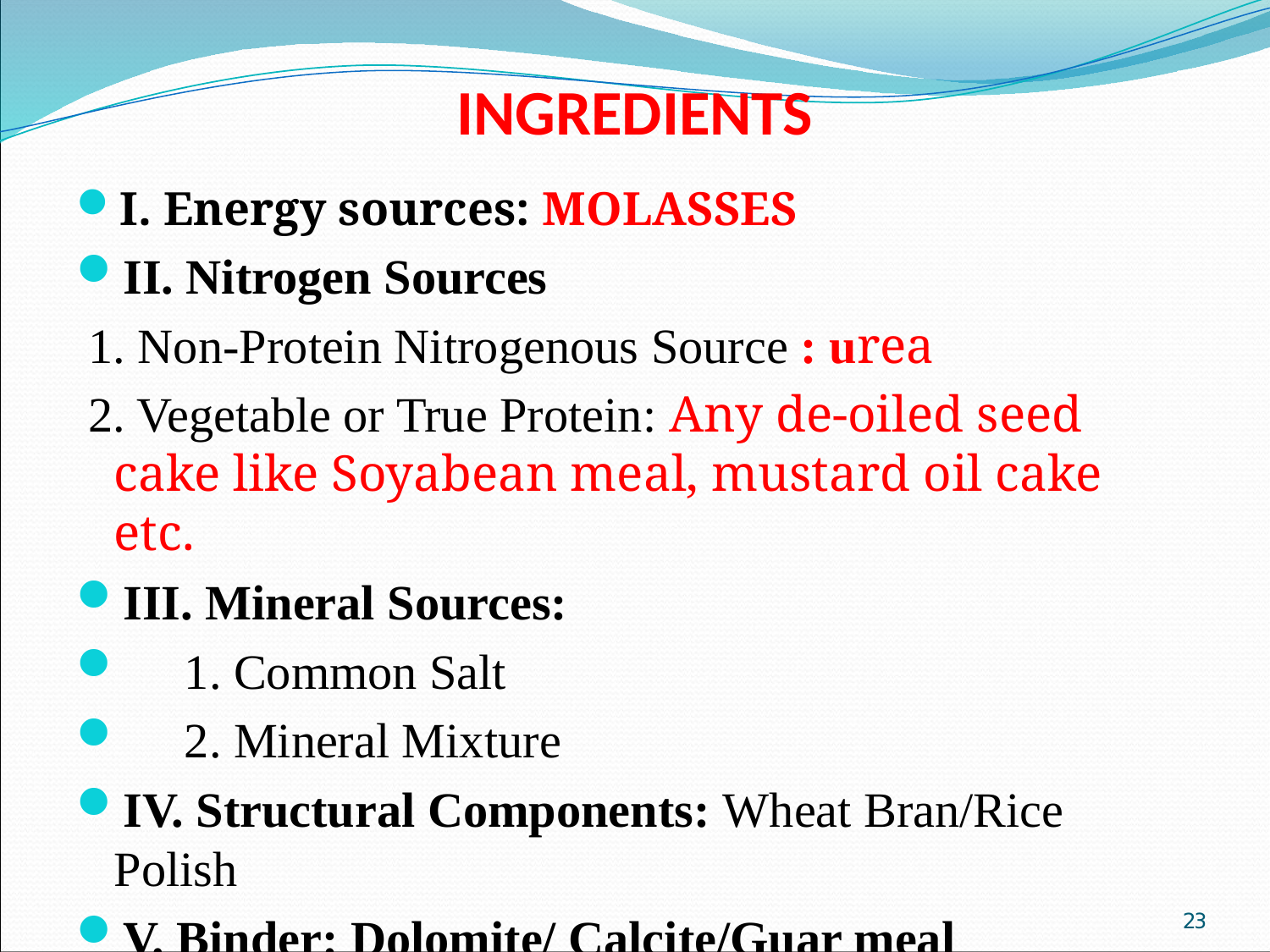

# INGREDIENTS
I. Energy sources: MOLASSES
II. Nitrogen Sources
 1. Non-Protein Nitrogenous Source : urea
 2. Vegetable or True Protein: Any de-oiled seed cake like Soyabean meal, mustard oil cake etc.
III. Mineral Sources:
     1. Common Salt
     2. Mineral Mixture
IV. Structural Components: Wheat Bran/Rice Polish
V. Binder: Dolomite/ Calcite/Guar meal

23